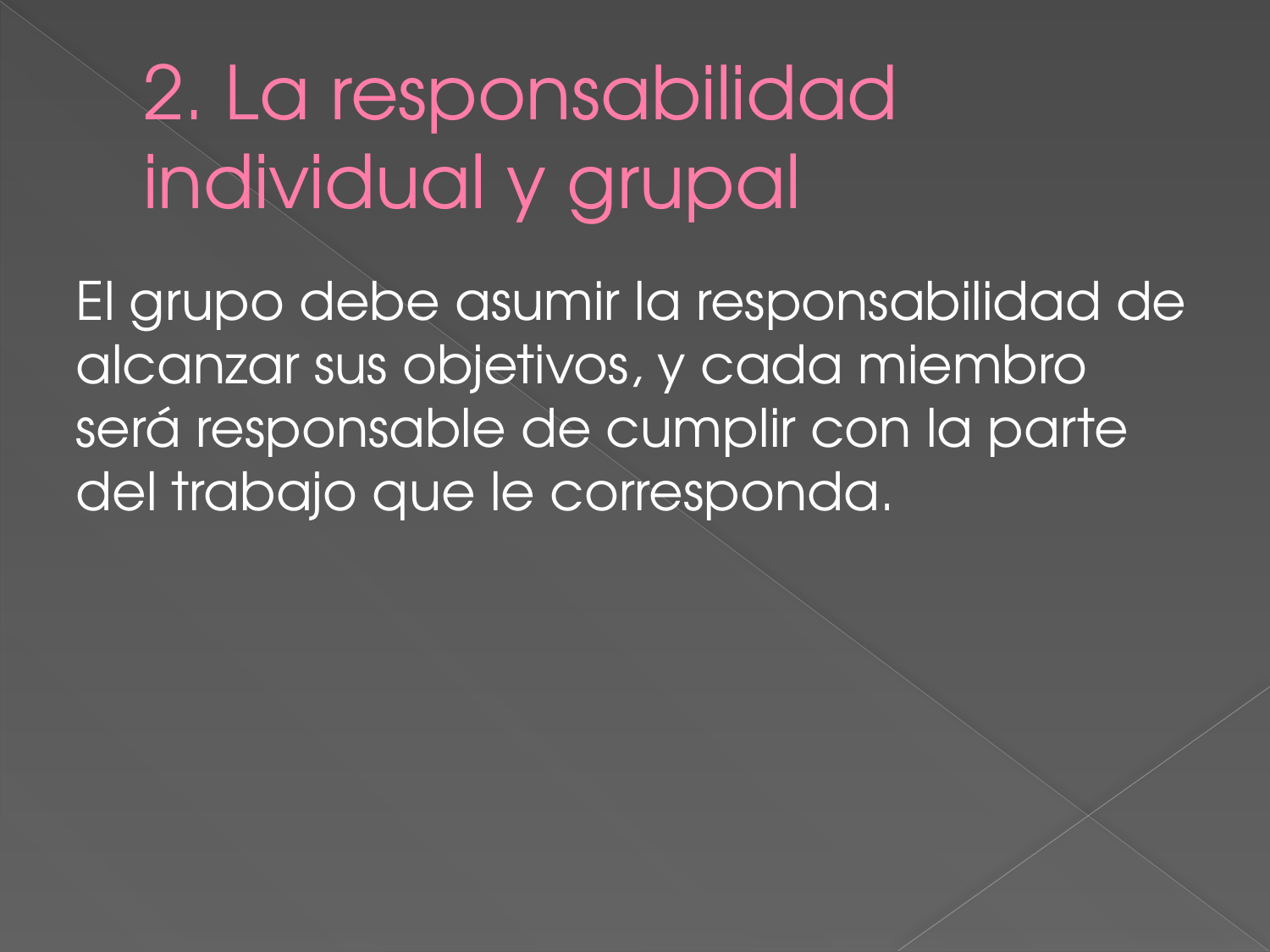

# 2. La responsabilidad individual y grupal
El grupo debe asumir la responsabilidad de alcanzar sus objetivos, y cada miembro será responsable de cumplir con la parte del trabajo que le corresponda.